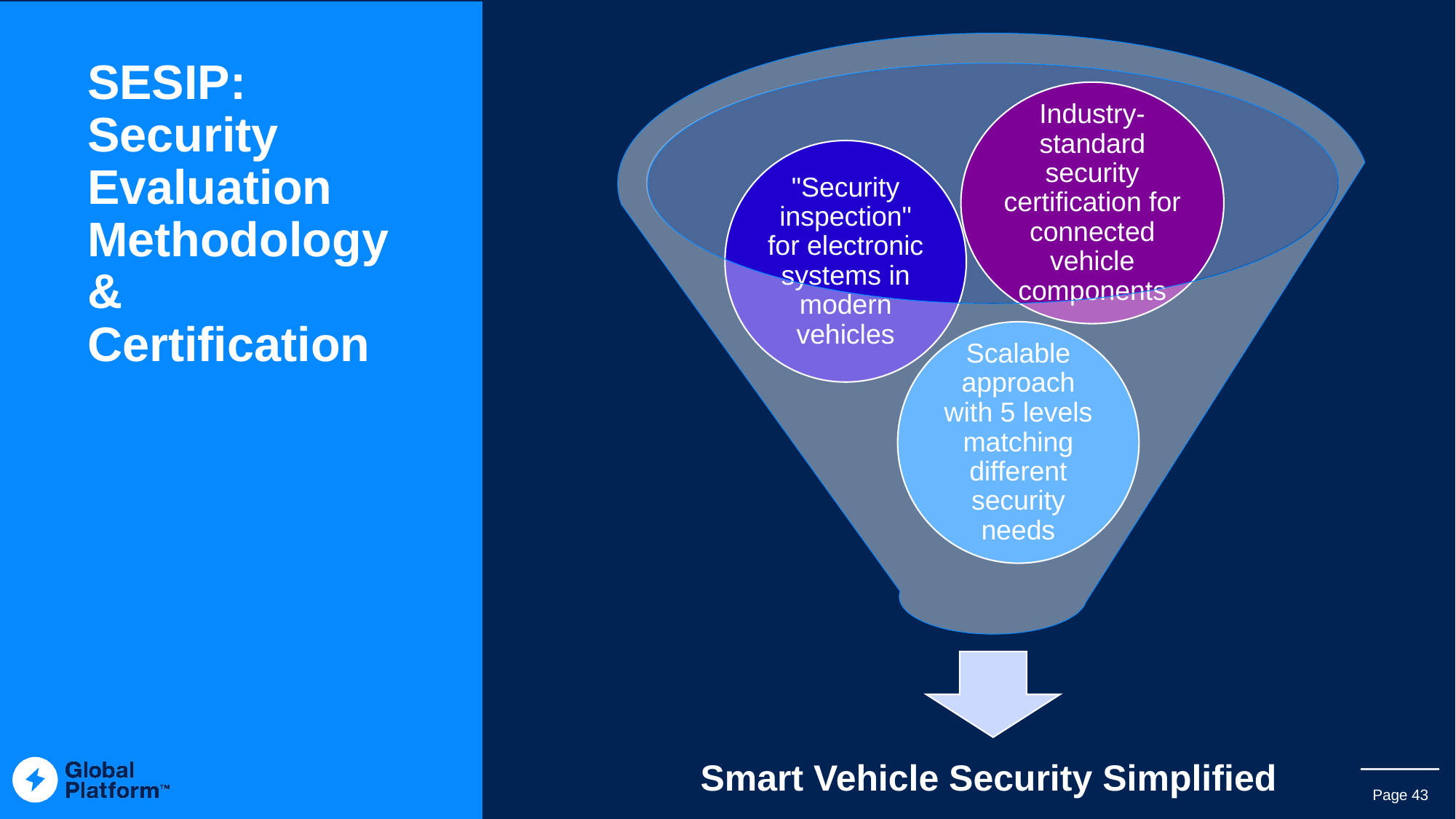

Smart Vehicle Security Simplified
Scalable approach with 5 levels matching different security needs
"Security inspection" for electronic systems in modern vehicles
Industry-standard security certification for connected vehicle components
SESIP:
Security Evaluation Methodology & Certification